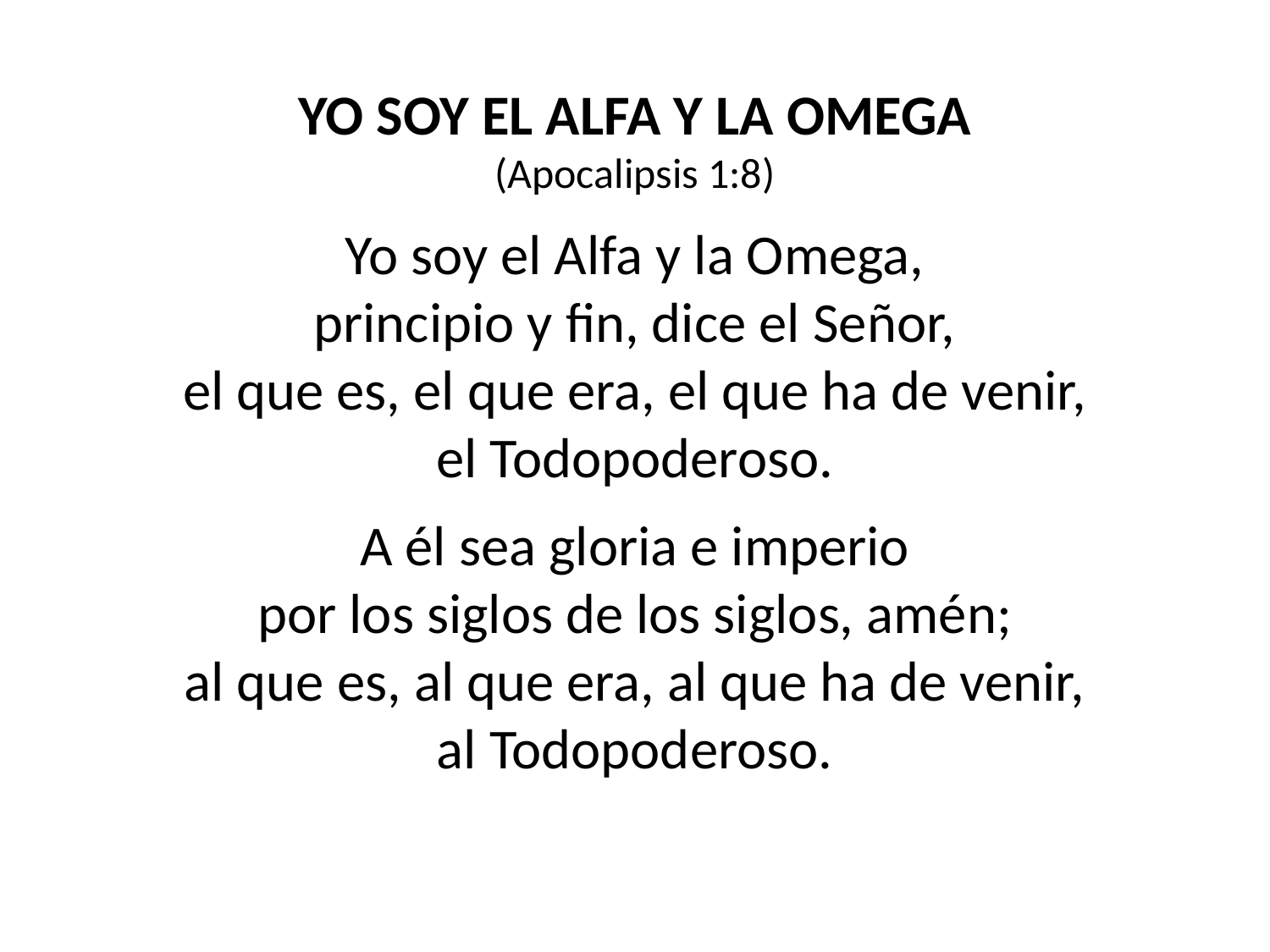

YO SOY EL ALFA Y LA OMEGA
(Apocalipsis 1:8)
Yo soy el Alfa y la Omega,
principio y fin, dice el Señor,
el que es, el que era, el que ha de venir,
el Todopoderoso.
A él sea gloria e imperio
por los siglos de los siglos, amén;
al que es, al que era, al que ha de venir,
al Todopoderoso.